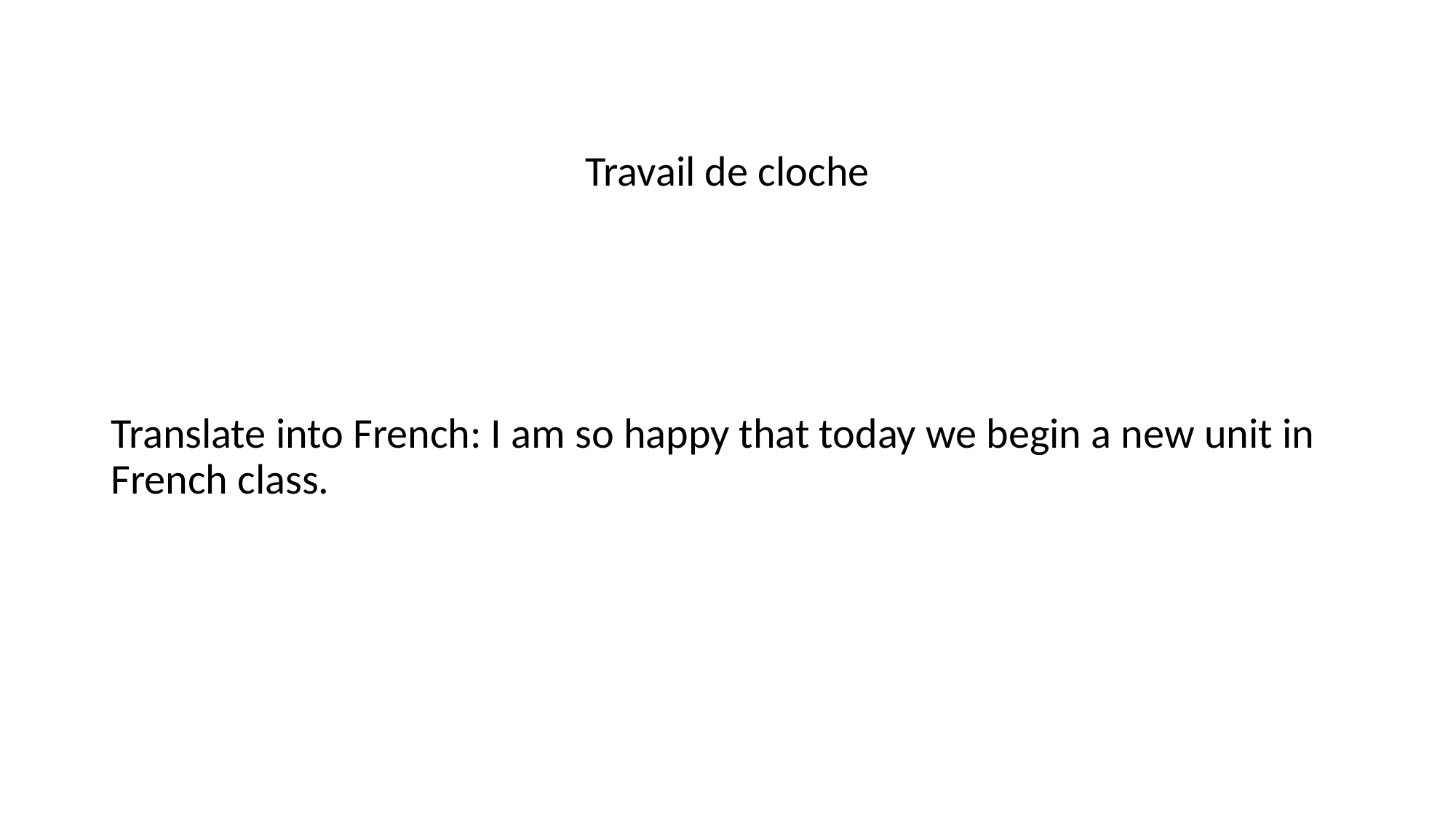

# Travail de cloche

Translate into French: I am so happy that today we begin a new unit in French class.